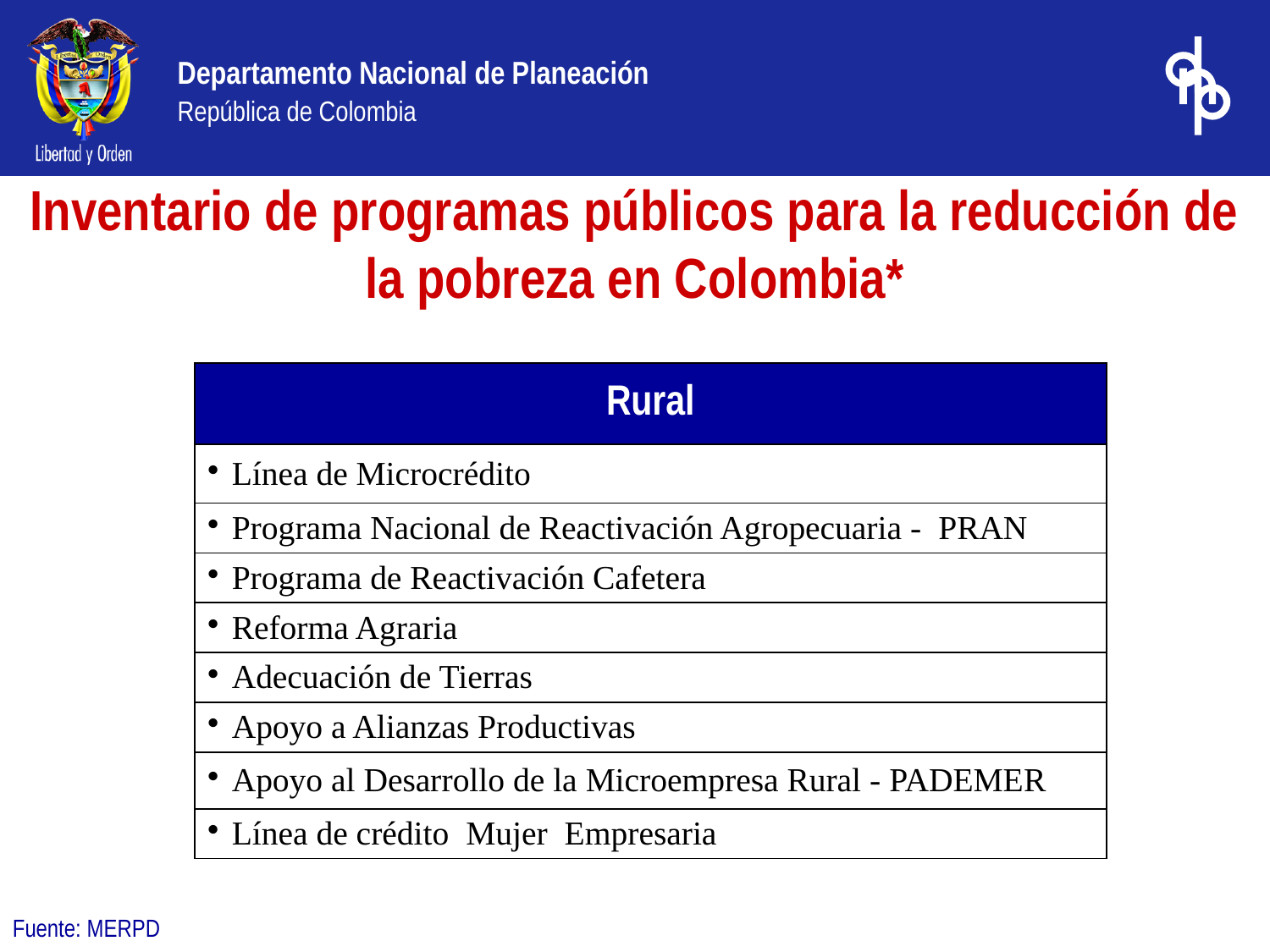

# Inventario de programas públicos para la reducción de la pobreza en Colombia*
| Rural |
| --- |
| Línea de Microcrédito |
| Programa Nacional de Reactivación Agropecuaria - PRAN |
| Programa de Reactivación Cafetera |
| Reforma Agraria |
| Adecuación de Tierras |
| Apoyo a Alianzas Productivas |
| Apoyo al Desarrollo de la Microempresa Rural - PADEMER |
| Línea de crédito Mujer Empresaria |
Fuente: MERPD